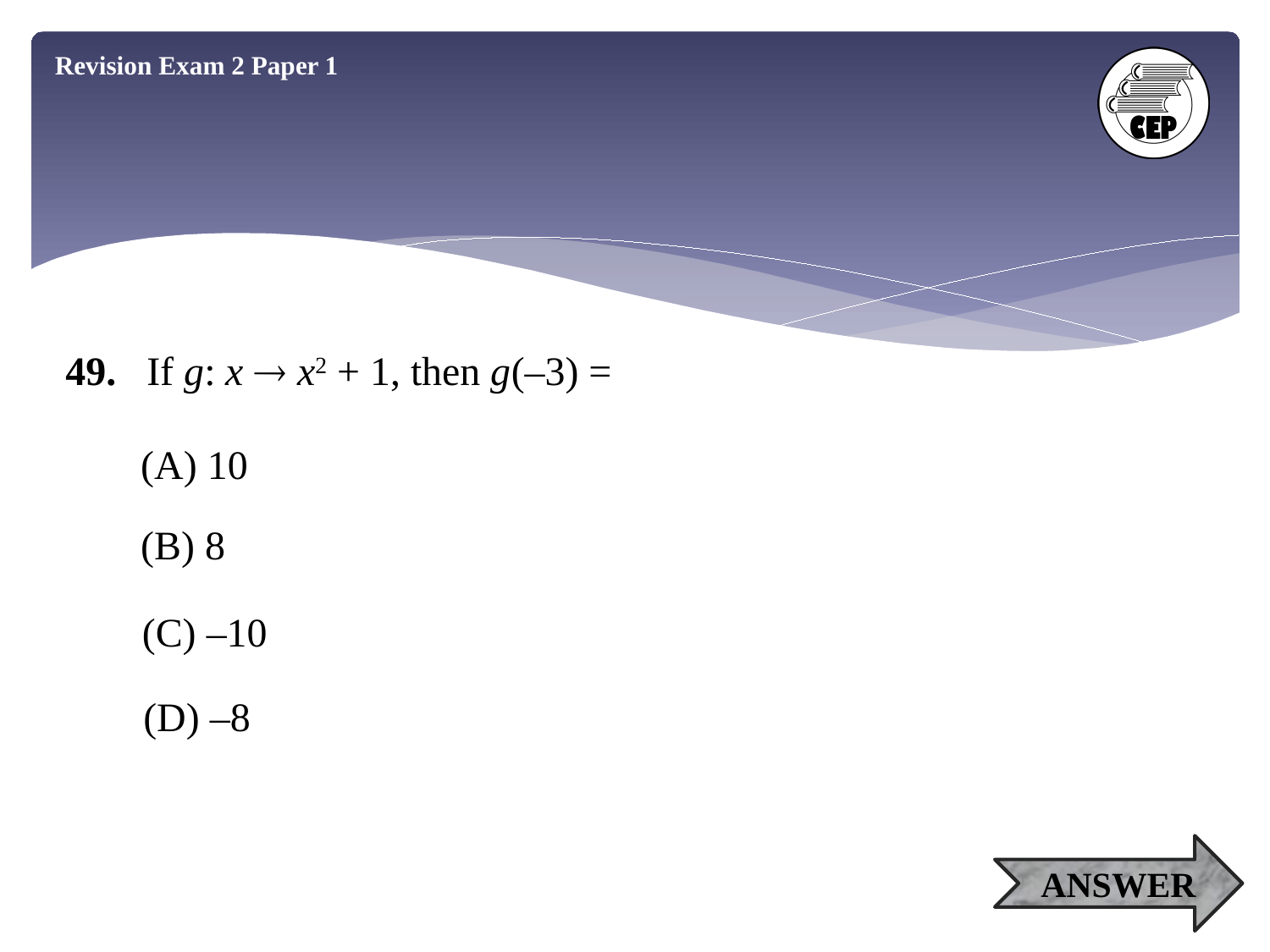

Revision Exam 2 Paper 1
49.   If g: x → x2 + 1, then g(–3) =
(A) 10
(B) 8
(C) –10
(D) –8
ANSWER